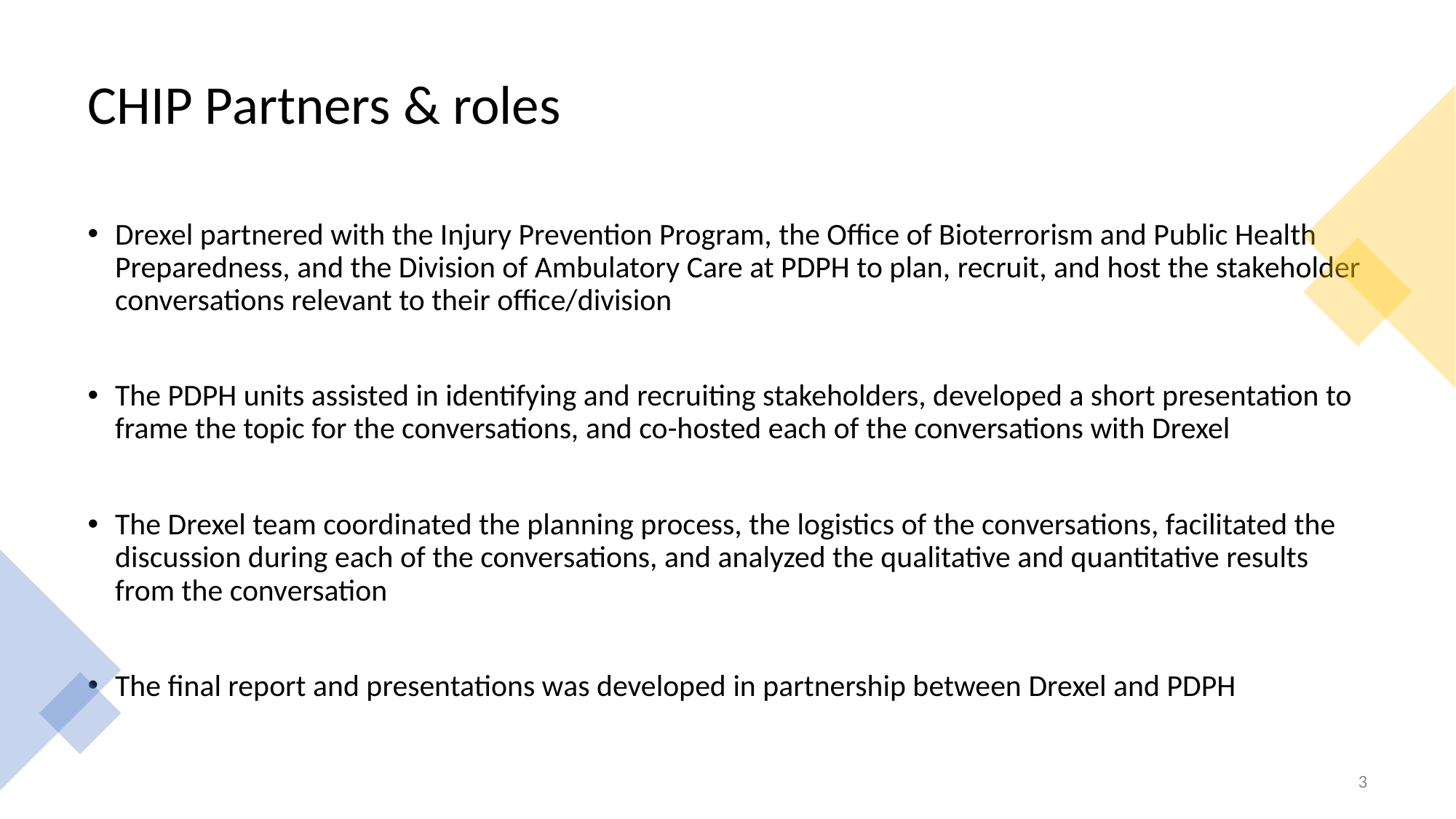

# CHIP Partners & roles

Drexel partnered with the Injury Prevention Program, the Office of Bioterrorism and Public Health Preparedness, and the Division of Ambulatory Care at PDPH to plan, recruit, and host the stakeholder conversations relevant to their office/division

The PDPH units assisted in identifying and recruiting stakeholders, developed a short presentation to frame the topic for the conversations, and co-hosted each of the conversations with Drexel

The Drexel team coordinated the planning process, the logistics of the conversations, facilitated the discussion during each of the conversations, and analyzed the qualitative and quantitative results from the conversation

The final report and presentations was developed in partnership between Drexel and PDPH

3